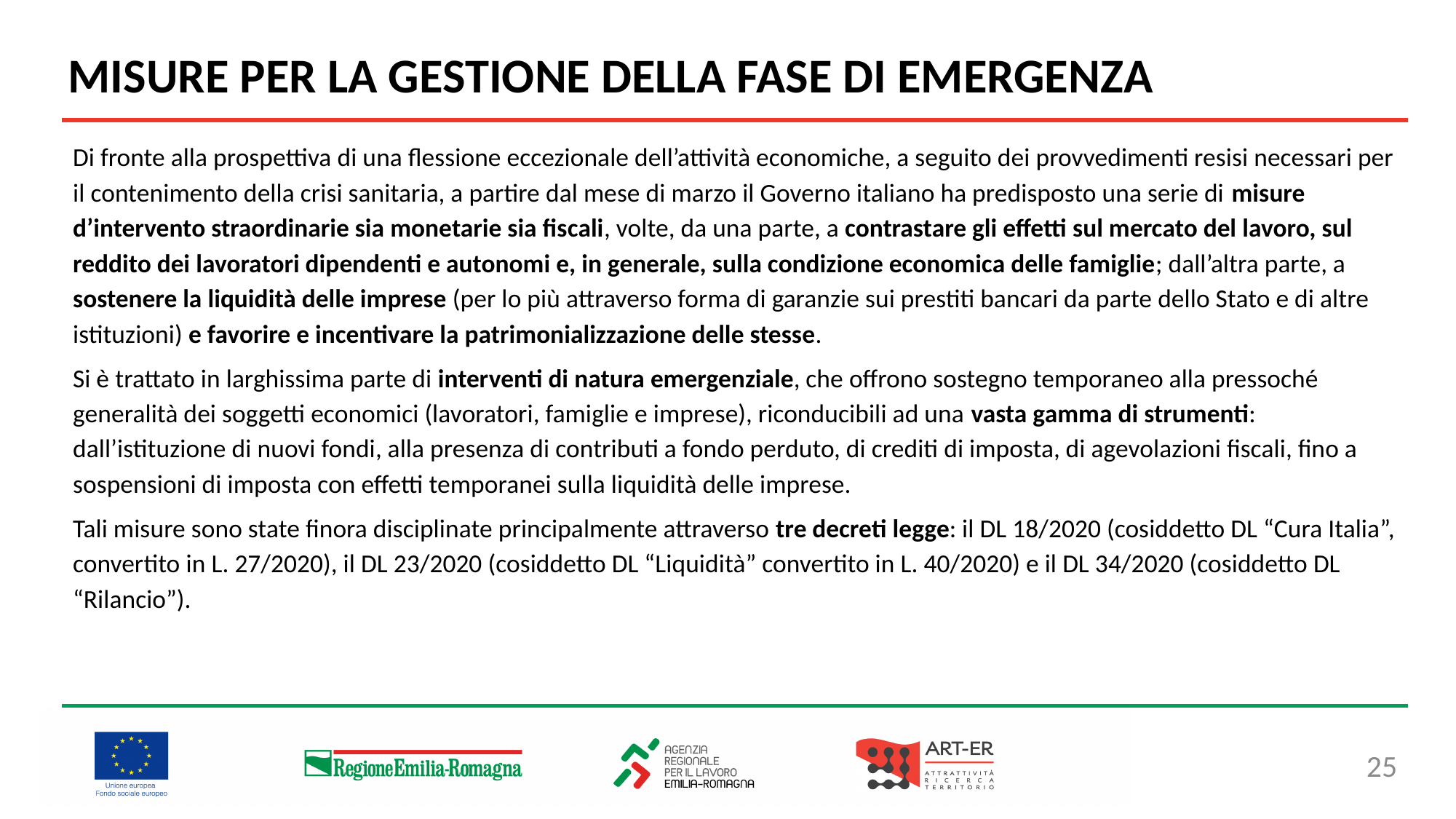

MISURE PER LA GESTIONE DELLA FASE DI EMERGENZA
Di fronte alla prospettiva di una flessione eccezionale dell’attività economiche, a seguito dei provvedimenti resisi necessari per il contenimento della crisi sanitaria, a partire dal mese di marzo il Governo italiano ha predisposto una serie di misure d’intervento straordinarie sia monetarie sia fiscali, volte, da una parte, a contrastare gli effetti sul mercato del lavoro, sul reddito dei lavoratori dipendenti e autonomi e, in generale, sulla condizione economica delle famiglie; dall’altra parte, a sostenere la liquidità delle imprese (per lo più attraverso forma di garanzie sui prestiti bancari da parte dello Stato e di altre istituzioni) e favorire e incentivare la patrimonializzazione delle stesse.
Si è trattato in larghissima parte di interventi di natura emergenziale, che offrono sostegno temporaneo alla pressoché generalità dei soggetti economici (lavoratori, famiglie e imprese), riconducibili ad una vasta gamma di strumenti: dall’istituzione di nuovi fondi, alla presenza di contributi a fondo perduto, di crediti di imposta, di agevolazioni fiscali, fino a sospensioni di imposta con effetti temporanei sulla liquidità delle imprese.
Tali misure sono state finora disciplinate principalmente attraverso tre decreti legge: il DL 18/2020 (cosiddetto DL “Cura Italia”, convertito in L. 27/2020), il DL 23/2020 (cosiddetto DL “Liquidità” convertito in L. 40/2020) e il DL 34/2020 (cosiddetto DL “Rilancio”).
25